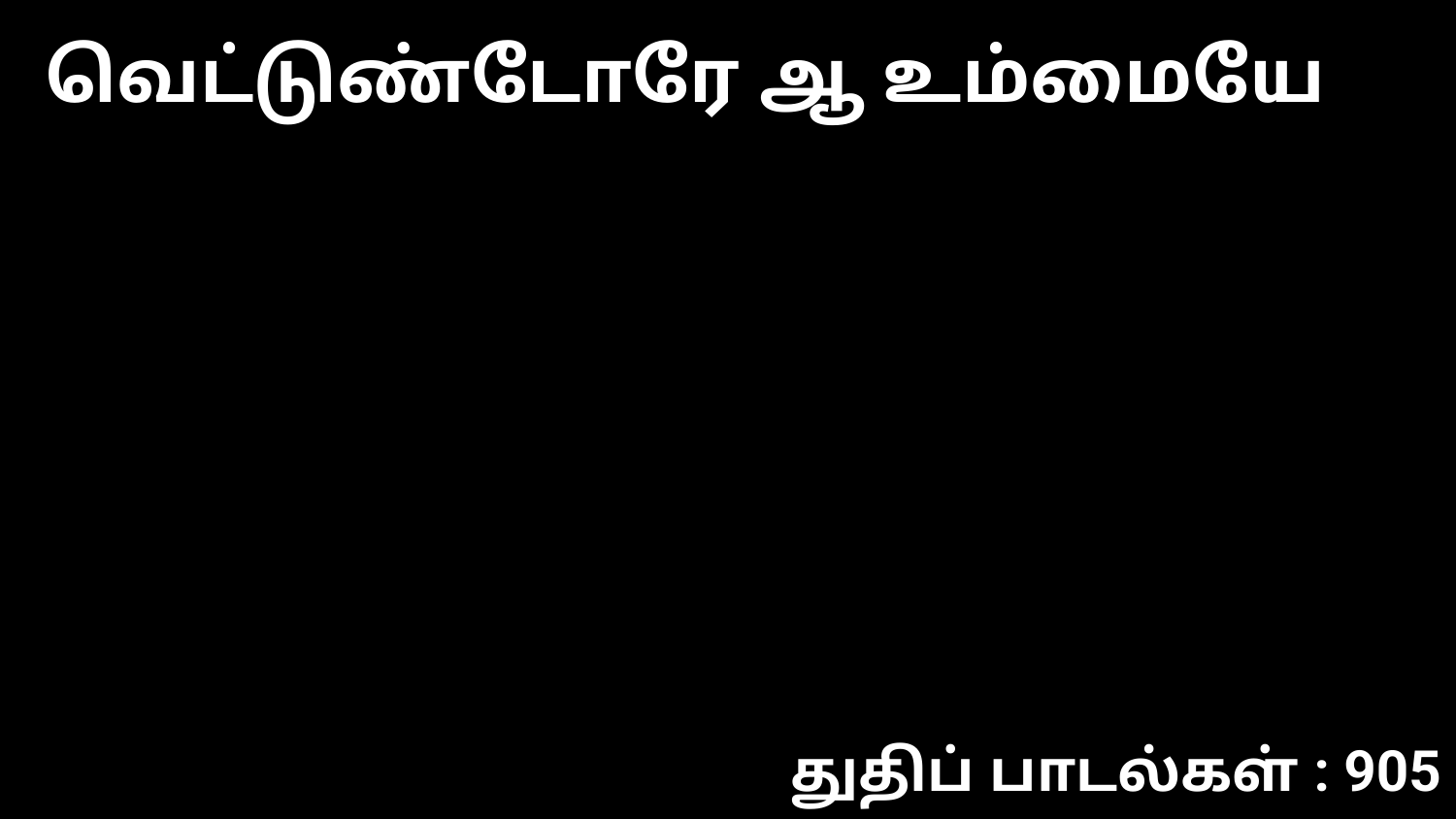

வெட்டுண்டோரே ஆ உம்மையே
துதிப் பாடல்கள் : 905